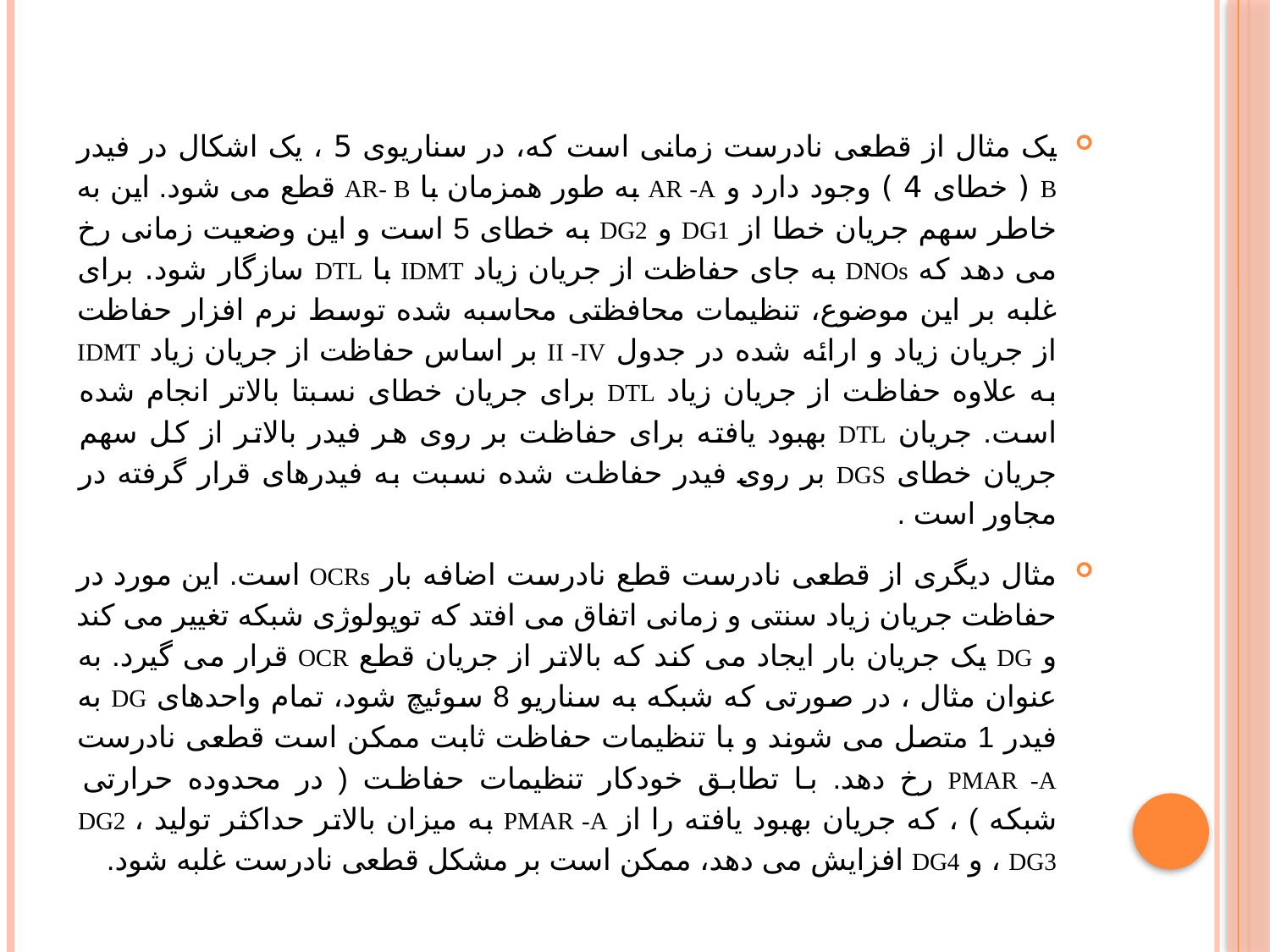

یک مثال از قطعی نادرست زمانی است که، در سناریوی 5 ، یک اشکال در فیدر B ( خطای 4 ) وجود دارد و AR -A به طور همزمان با AR- B قطع می شود. این به خاطر سهم جریان خطا از DG1 و DG2 به خطای 5 است و این وضعیت زمانی رخ می دهد که DNOs به جای حفاظت از جریان زیاد IDMT با DTL سازگار شود. برای غلبه بر این موضوع، تنظیمات محافظتی محاسبه شده توسط نرم افزار حفاظت از جریان زیاد و ارائه شده در جدول II -IV بر اساس حفاظت از جریان زیاد IDMT به علاوه حفاظت از جریان زیاد DTL برای جریان خطای نسبتا بالاتر انجام شده است. جریان DTL بهبود یافته برای حفاظت بر روی هر فیدر بالاتر از کل سهم جریان خطای DGS بر روی فیدر حفاظت شده نسبت به فیدرهای قرار گرفته در مجاور است .
مثال دیگری از قطعی نادرست قطع نادرست اضافه بار OCRs است. این مورد در حفاظت جریان زیاد سنتی و زمانی اتفاق می افتد که توپولوژی شبکه تغییر می کند و DG یک جریان بار ایجاد می کند که بالاتر از جریان قطع OCR قرار می گیرد. به عنوان مثال ، در صورتی که شبکه به سناریو 8 سوئیچ شود، تمام واحدهای DG به فیدر 1 متصل می شوند و با تنظیمات حفاظت ثابت ممکن است قطعی نادرست PMAR -A رخ دهد. با تطابق خودکار تنظیمات حفاظت ( در محدوده حرارتی شبکه ) ، که جریان بهبود یافته را از PMAR -A به میزان بالاتر حداکثر تولید DG2 ، DG3 ، و DG4 افزایش می دهد، ممکن است بر مشکل قطعی نادرست غلبه شود.